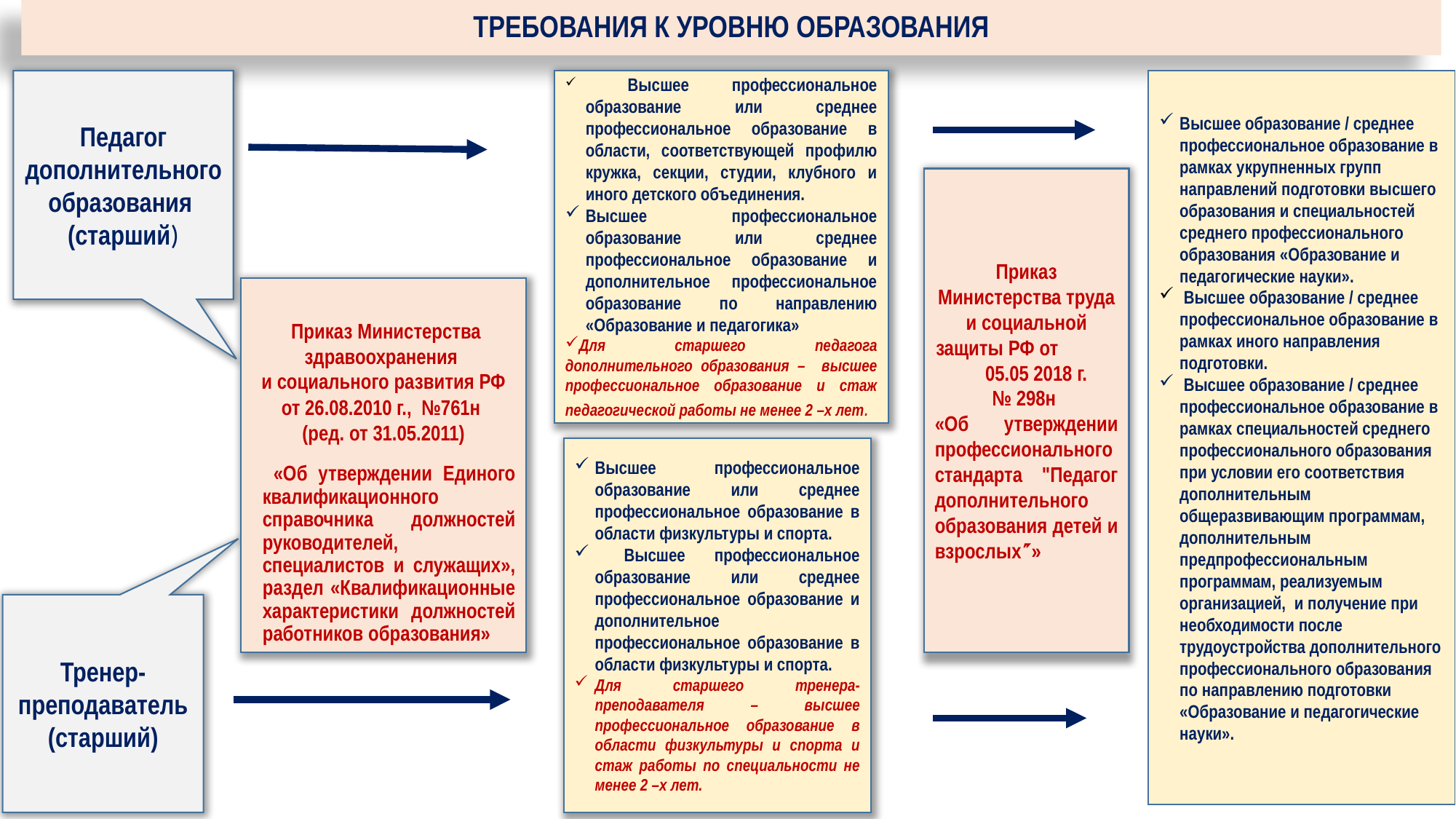

# ТРЕБОВАНИЯ К УРОВНЮ ОБРАЗОВАНИЯ
Педагог дополнительного образования  (старший)
 Высшее профессиональное образование или среднее профессиональное образование в области, соответствующей профилю кружка, секции, студии, клубного и иного детского объединения.
Высшее профессиональное образование или среднее профессиональное образование и дополнительное профессиональное образование по направлению «Образование и педагогика»
Для старшего педагога дополнительного образования –  высшее профессиональное образование и стаж педагогической работы не менее 2 –х лет.
Высшее образование / среднее профессиональное образование в рамках укрупненных групп направлений подготовки высшего образования и специальностей среднего профессионального образования «Образование и педагогические науки».
 Высшее образование / среднее профессиональное образование в рамках иного направления подготовки.
 Высшее образование / среднее профессиональное образование в рамках специальностей среднего профессионального образования при условии его соответствия дополнительным общеразвивающим программам, дополнительным предпрофессиональным программам, реализуемым организацией,  и получение при необходимости после трудоустройства дополнительного профессионального образования по направлению подготовки «Образование и педагогические науки».

Приказ Министерства труда и социальной защиты РФ от                 05.05 2018 г. № 298н
«Об утверждении профессионального стандарта "Педагог дополнительного образования детей и взрослых″»

 Приказ Министерства здравоохранения
и социального развития РФ от 26.08.2010 г.,  №761н
(ред. от 31.05.2011)
  «Об утверждении Единого квалификационного справочника должностей руководителей, специалистов и служащих», раздел «Квалификационные характеристики должностей работников образования»
Высшее профессиональное образование или среднее профессиональное образование в области физкультуры и спорта.
 Высшее профессиональное образование или среднее профессиональное образование и дополнительное профессиональное образование в области физкультуры и спорта.
Для старшего тренера-преподавателя – высшее профессиональное образование в области физкультуры и спорта и стаж работы по специальности не менее 2 –х лет.
Тренер-преподаватель
(старший)